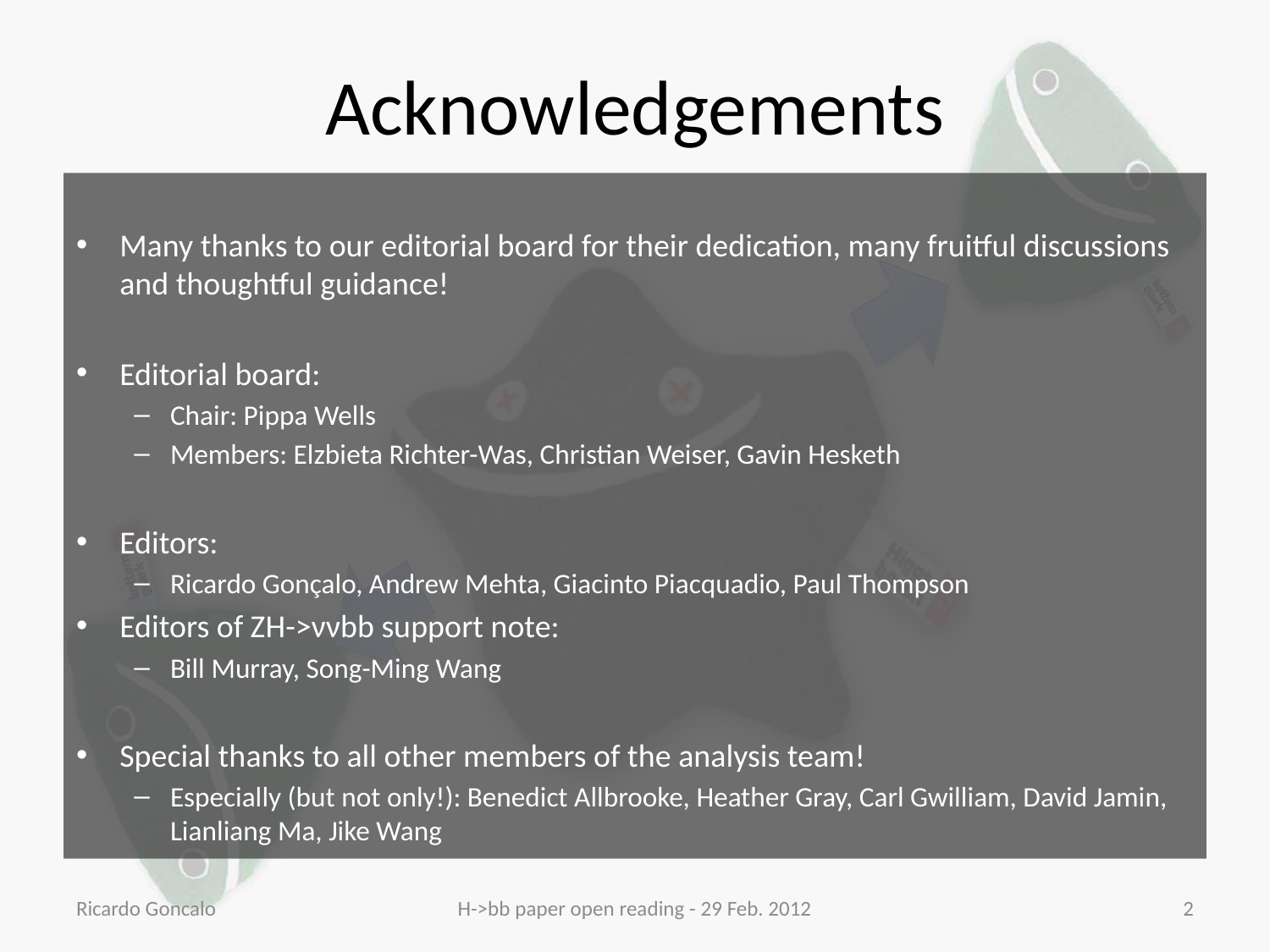

# Acknowledgements

Many thanks to our editorial board for their dedication, many fruitful discussions and thoughtful guidance!

Editorial board:
Chair: Pippa Wells
Members: Elzbieta Richter-Was, Christian Weiser, Gavin Hesketh

Editors:
Ricardo Gonçalo, Andrew Mehta, Giacinto Piacquadio, Paul Thompson
Editors of ZH->ννbb support note:
Bill Murray, Song-Ming Wang

Special thanks to all other members of the analysis team!
Especially (but not only!): Benedict Allbrooke, Heather Gray, Carl Gwilliam, David Jamin, Lianliang Ma, Jike Wang
Ricardo Goncalo
H->bb paper open reading - 29 Feb. 2012
2